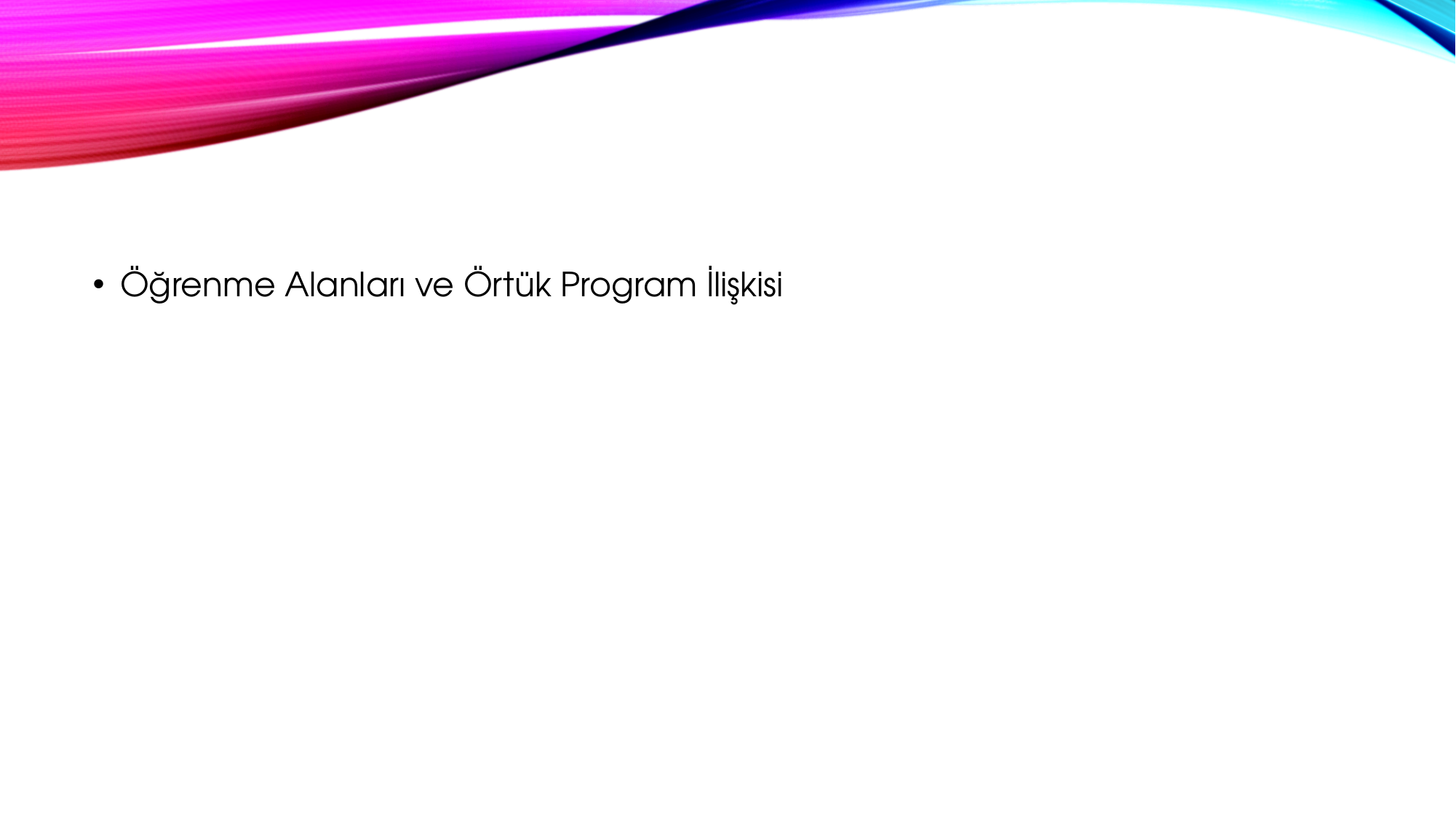

#
Öğrenme Alanları ve Örtük Program İlişkisi